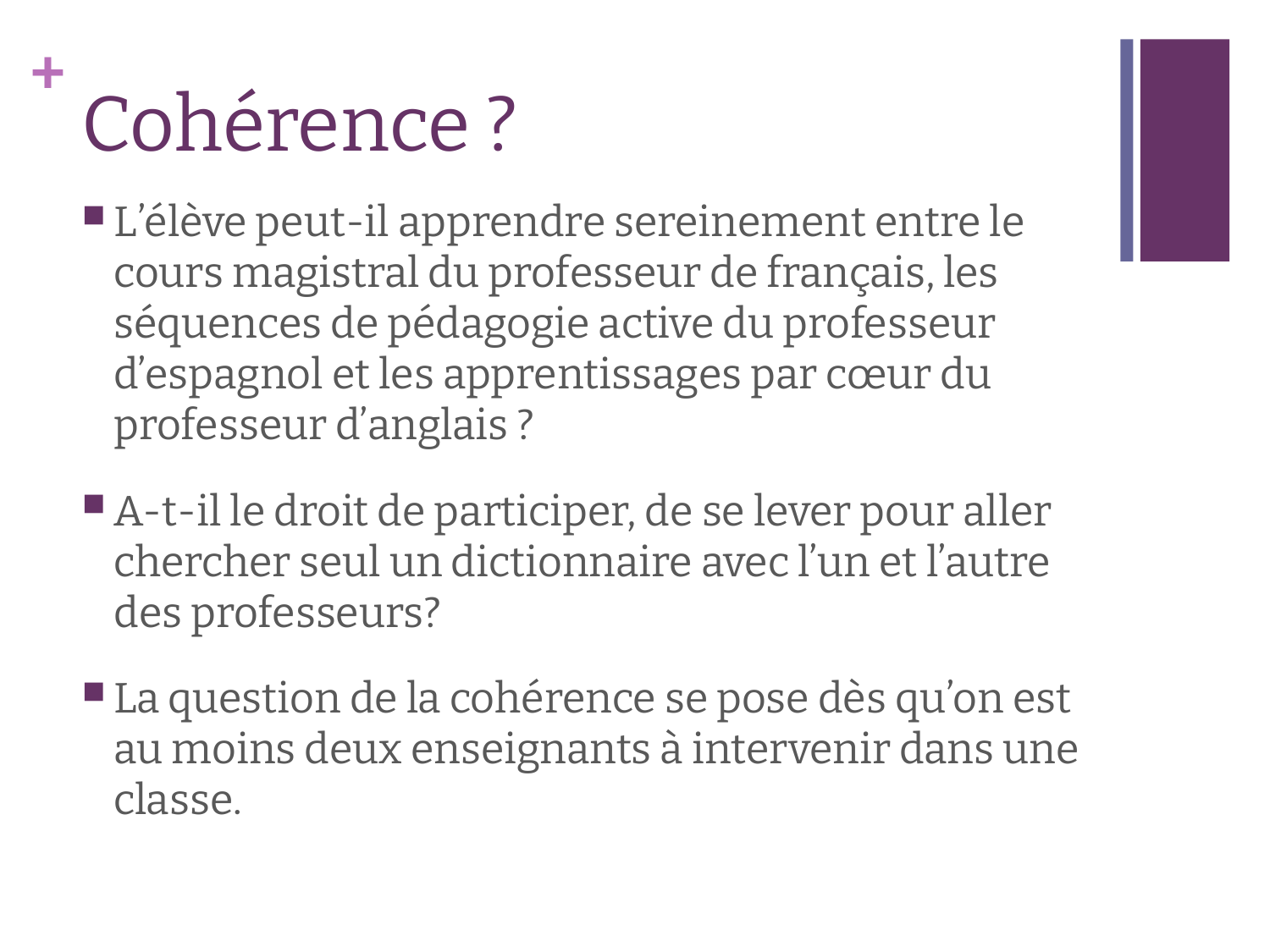

# Cohérence ?
L’élève peut-il apprendre sereinement entre le cours magistral du professeur de français, les séquences de pédagogie active du professeur d’espagnol et les apprentissages par cœur du professeur d’anglais ?
A-t-il le droit de participer, de se lever pour aller chercher seul un dictionnaire avec l’un et l’autre des professeurs?
La question de la cohérence se pose dès qu’on est au moins deux enseignants à intervenir dans une classe.